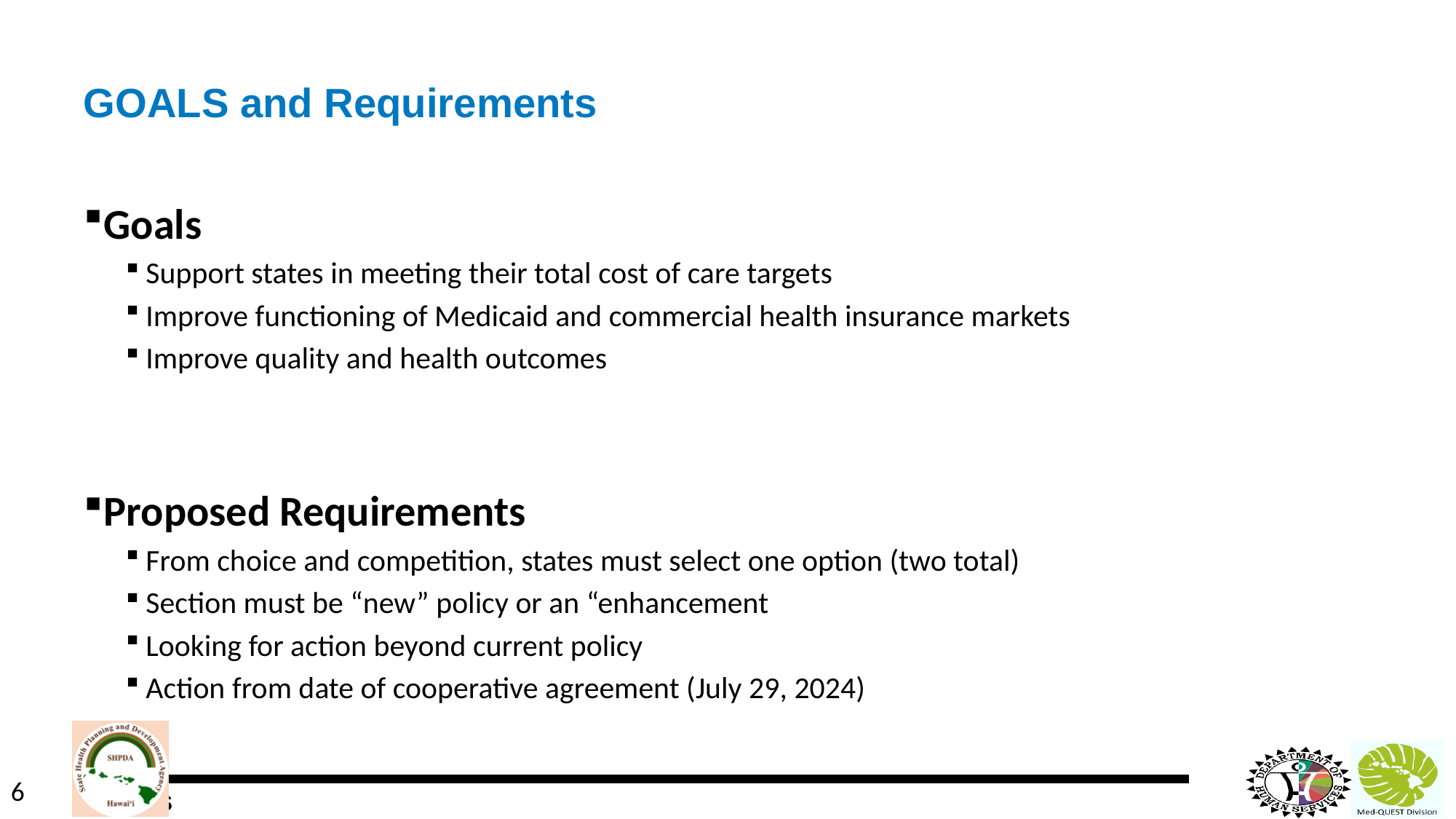

# GOALS and Requirements
Goals
Support states in meeting their total cost of care targets
Improve functioning of Medicaid and commercial health insurance markets
Improve quality and health outcomes

Proposed Requirements
From choice and competition, states must select one option (two total)
Section must be “new” policy or an “enhancement
Looking for action beyond current policy
Action from date of cooperative agreement (July 29, 2024)

6